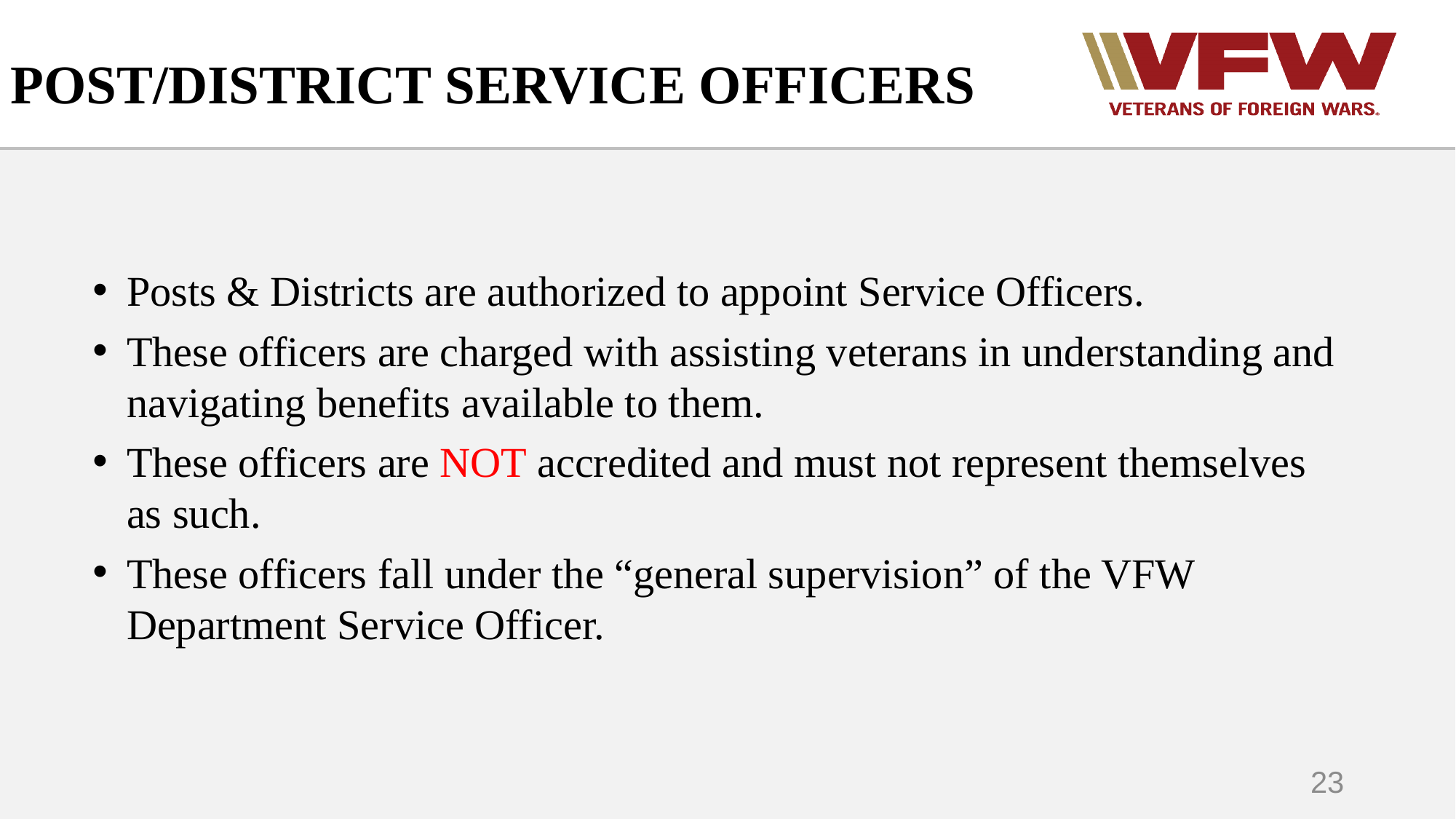

# POST/DISTRICT SERVICE OFFICERS

Posts & Districts are authorized to appoint Service Officers.
These officers are charged with assisting veterans in understanding and navigating benefits available to them.
These officers are NOT accredited and must not represent themselves as such.
These officers fall under the “general supervision” of the VFW Department Service Officer.
23